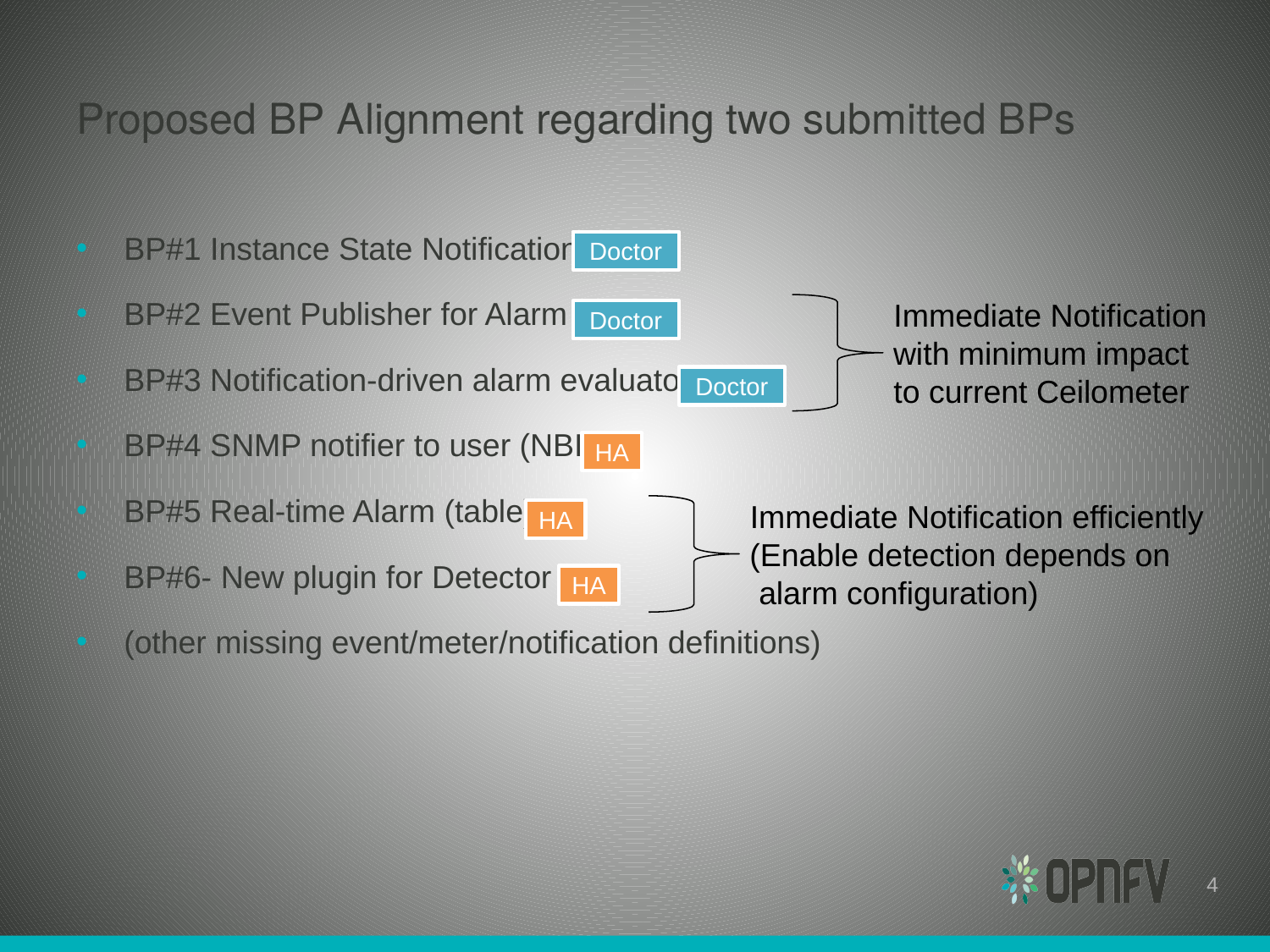

# Proposed BP Alignment regarding two submitted BPs
BP#1 Instance State Notification
BP#2 Event Publisher for Alarm
BP#3 Notification-driven alarm evaluator
BP#4 SNMP notifier to user (NBI)
BP#5 Real-time Alarm (table)
BP#6- New plugin for Detector
(other missing event/meter/notification definitions)
Doctor
          Immediate Notification
          with minimum impact
          to current Ceilometer
Doctor
Doctor
HA
          Immediate Notification efficiently
          (Enable detection depends on
           alarm configuration)
HA
HA

4